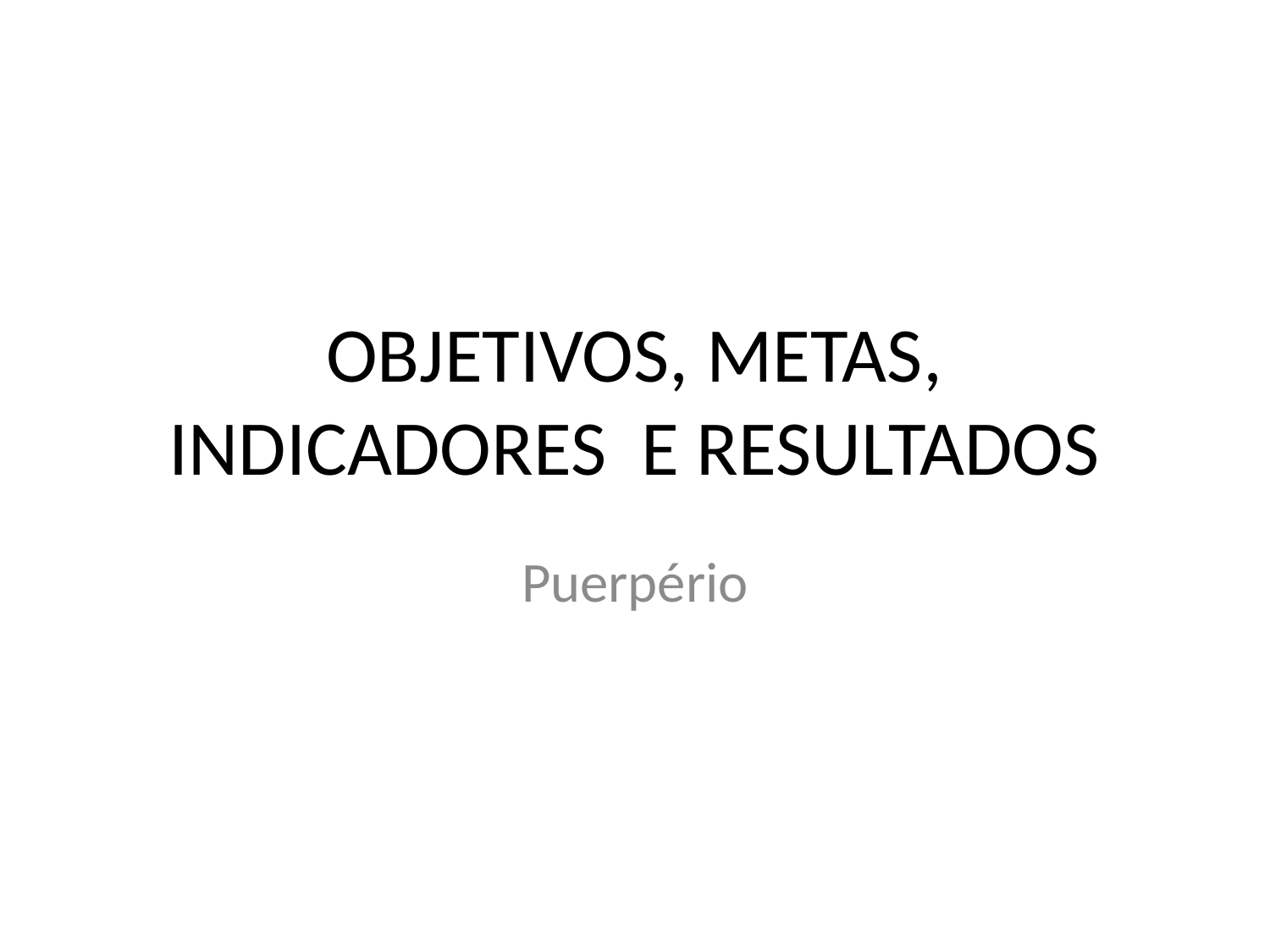

# OBJETIVOS, METAS, INDICADORES  E RESULTADOS
Puerpério